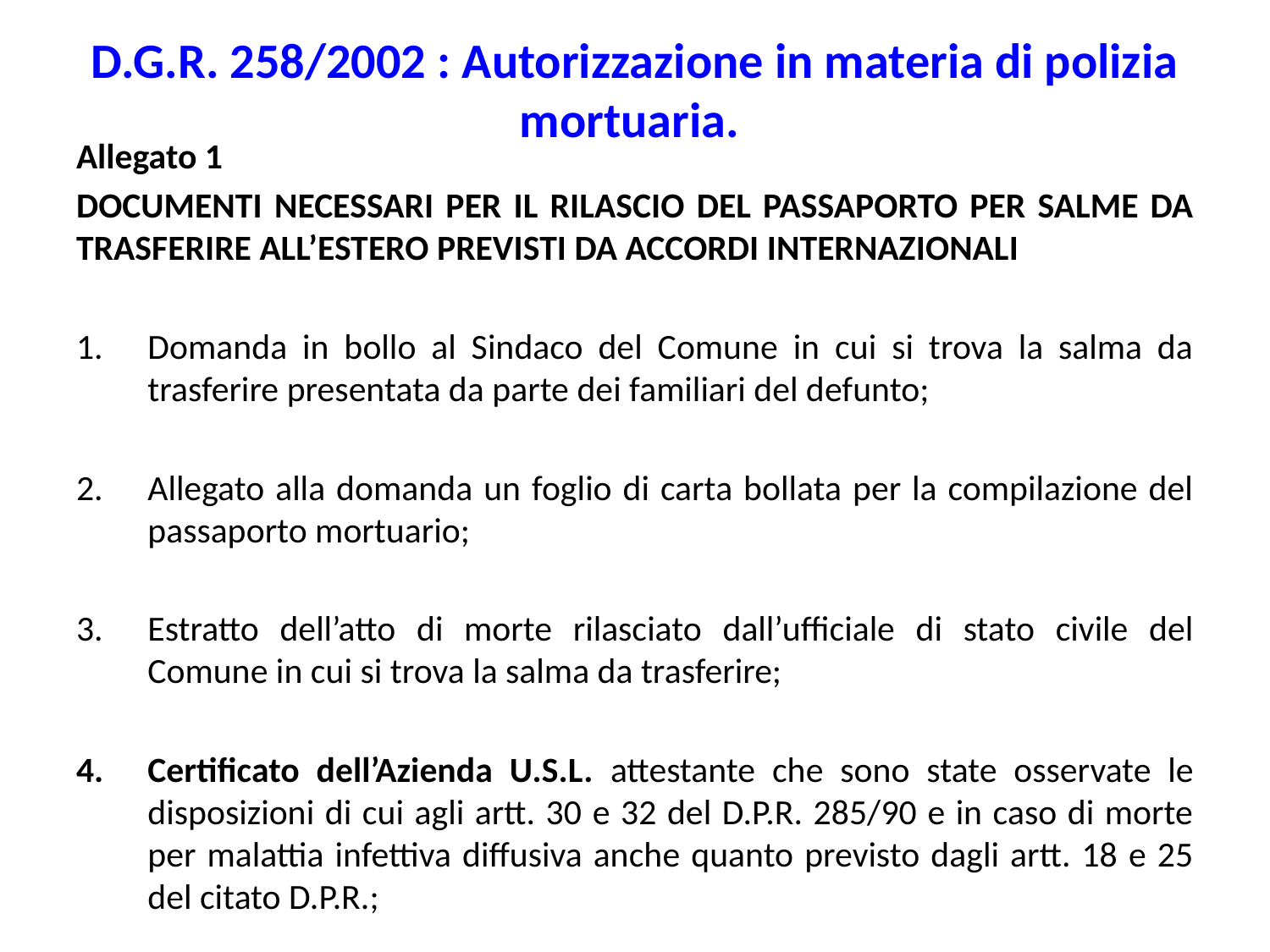

# D.G.R. 258/2002 : Autorizzazione in materia di polizia mortuaria.
Allegato 1
DOCUMENTI NECESSARI PER IL RILASCIO DEL PASSAPORTO PER SALME DA TRASFERIRE ALL’ESTERO PREVISTI DA ACCORDI INTERNAZIONALI

Domanda in bollo al Sindaco del Comune in cui si trova la salma da trasferire presentata da parte dei familiari del defunto;

Allegato alla domanda un foglio di carta bollata per la compilazione del passaporto mortuario;

Estratto dell’atto di morte rilasciato dall’ufficiale di stato civile del Comune in cui si trova la salma da trasferire;

Certificato dell’Azienda U.S.L. attestante che sono state osservate le disposizioni di cui agli artt. 30 e 32 del D.P.R. 285/90 e in caso di morte per malattia infettiva diffusiva anche quanto previsto dagli artt. 18 e 25 del citato D.P.R.;

Autorizzazione alla sepoltura rilasciata dal Sindaco del Comune dove è avvenuto il decesso.